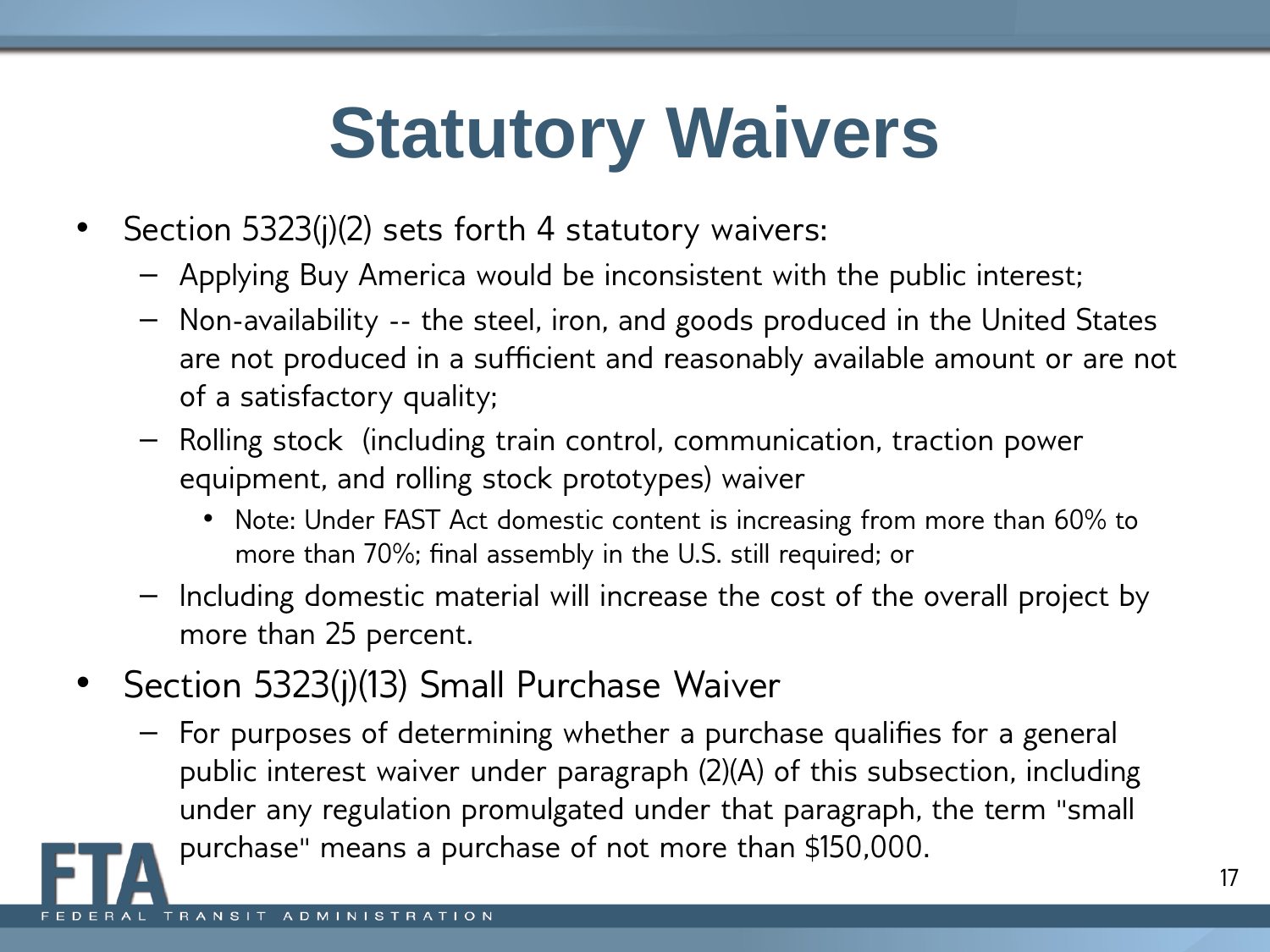

# Statutory Waivers
Section 5323(j)(2) sets forth 4 statutory waivers:
Applying Buy America would be inconsistent with the public interest;
Non-availability -- the steel, iron, and goods produced in the United States are not produced in a sufficient and reasonably available amount or are not of a satisfactory quality;
Rolling stock  (including train control, communication, traction power equipment, and rolling stock prototypes) waiver
Note: Under FAST Act domestic content is increasing from more than 60% to more than 70%; final assembly in the U.S. still required; or
Including domestic material will increase the cost of the overall project by more than 25 percent.
Section 5323(j)(13) Small Purchase Waiver
For purposes of determining whether a purchase qualifies for a general public interest waiver under paragraph (2)(A) of this subsection, including under any regulation promulgated under that paragraph, the term "small purchase" means a purchase of not more than $150,000.